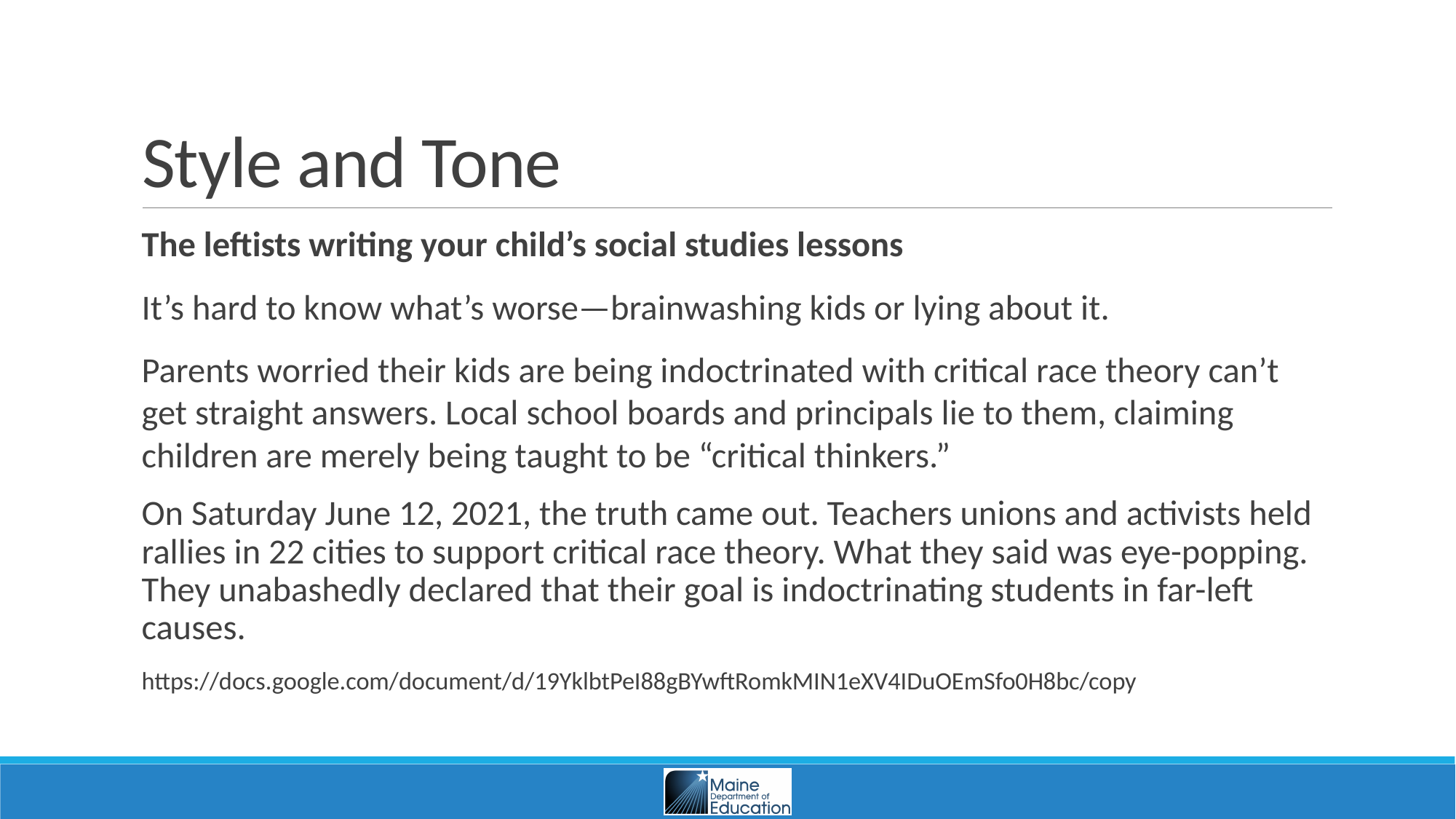

# Style and Tone
The leftists writing your child’s social studies lessons
It’s hard to know what’s worse—brainwashing kids or lying about it.
Parents worried their kids are being indoctrinated with critical race theory can’t get straight answers. Local school boards and principals lie to them, claiming children are merely being taught to be “critical thinkers.”
On Saturday June 12, 2021, the truth came out. Teachers unions and activists held rallies in 22 cities to support critical race theory. What they said was eye-popping. They unabashedly declared that their goal is indoctrinating students in far-left causes.
https://docs.google.com/document/d/19YklbtPeI88gBYwftRomkMIN1eXV4IDuOEmSfo0H8bc/copy